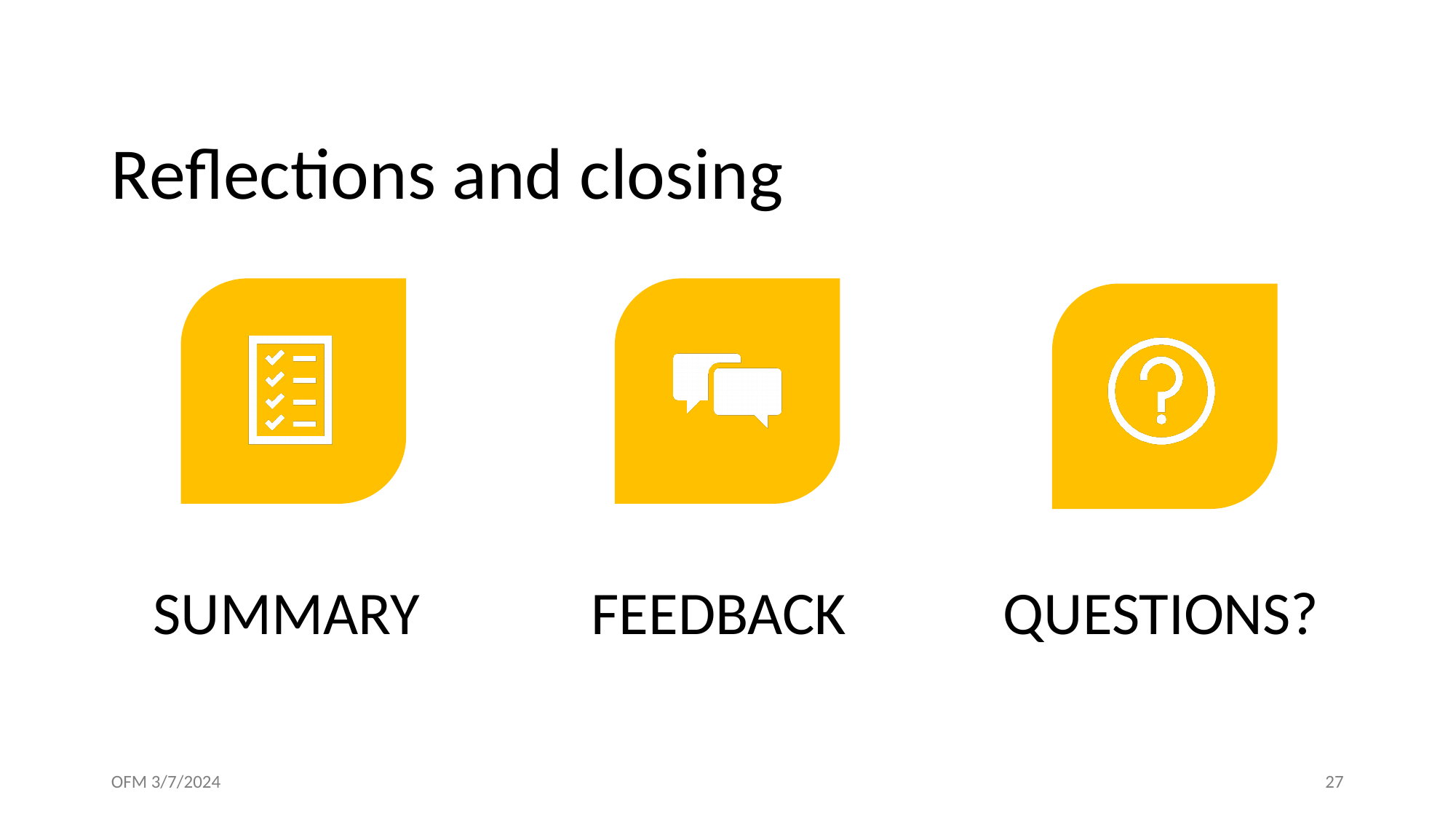

# Reflections and closing
Summary
Feedback
Questions?
OFM 3/7/2024
27